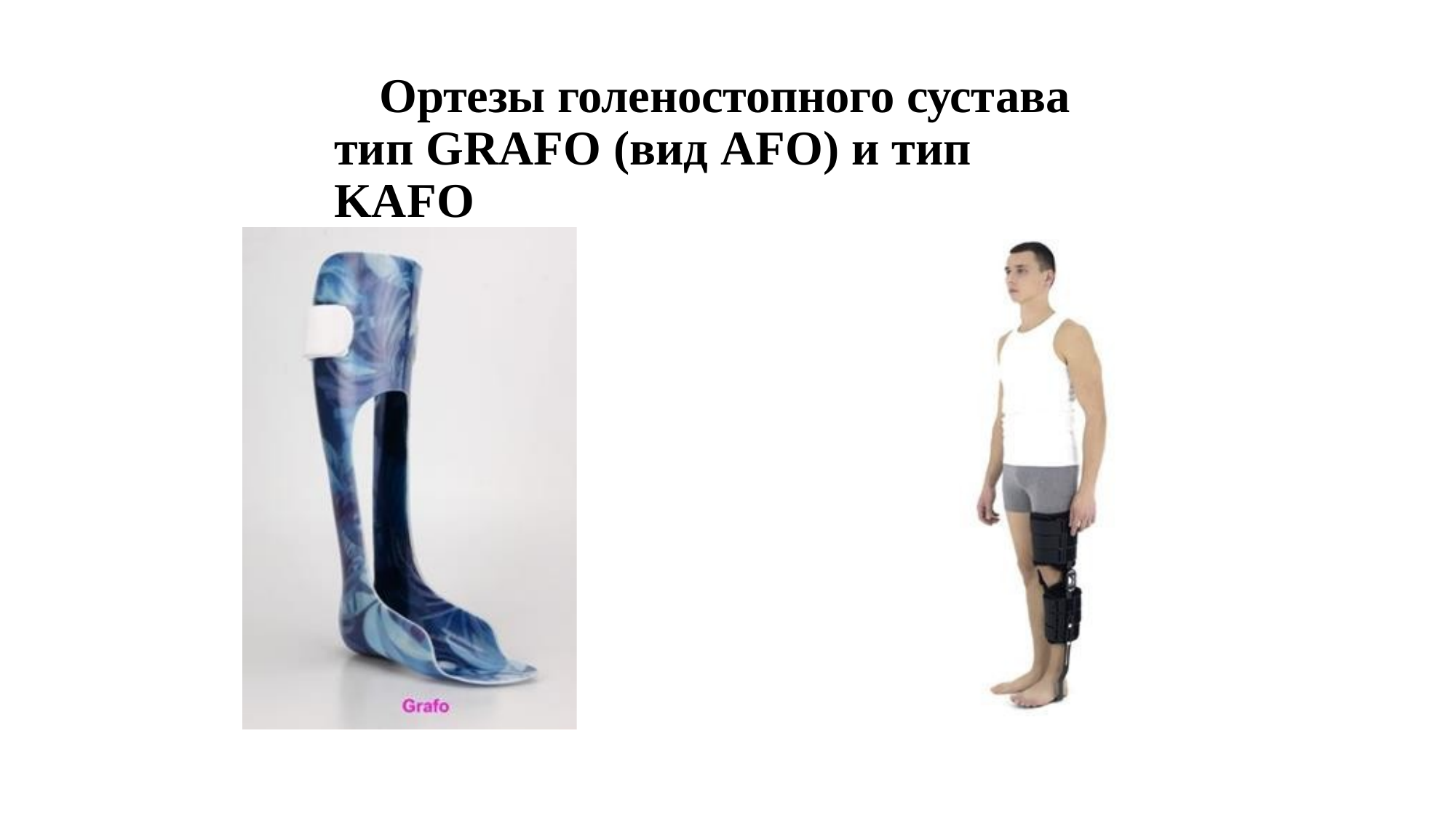

# Ортезы голеностопного сустава  тип GRAFO (вид AFO) и тип KAFO